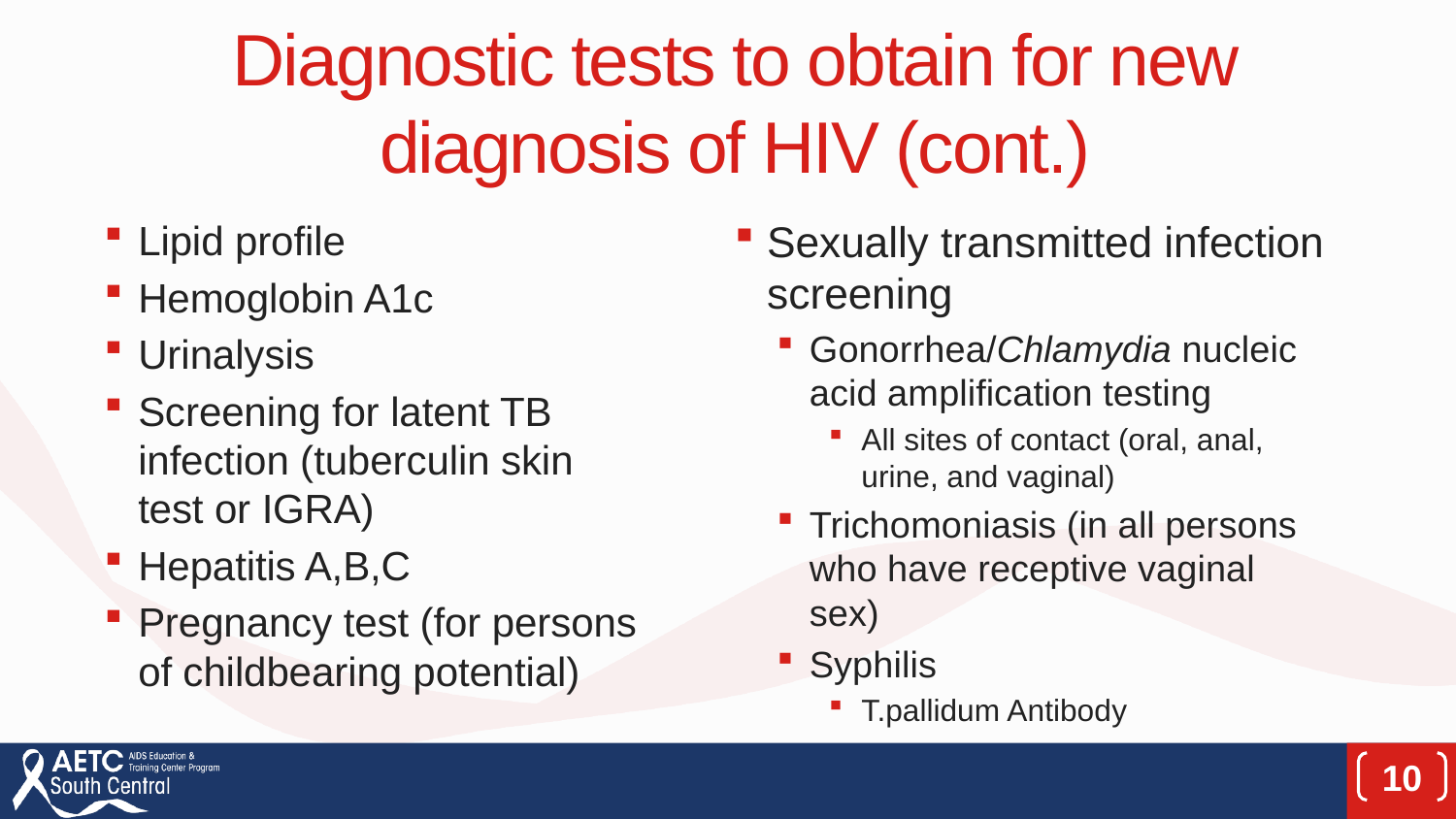

# Diagnostic tests to obtain for new diagnosis of HIV (cont.)
Lipid profile
Hemoglobin A1c
Urinalysis
Screening for latent TB infection (tuberculin skin test or IGRA)
Hepatitis A,B,C
Pregnancy test (for persons of childbearing potential)
Sexually transmitted infection screening
Gonorrhea/Chlamydia nucleic acid amplification testing
All sites of contact (oral, anal, urine, and vaginal)
Trichomoniasis (in all persons who have receptive vaginal sex)
Syphilis
T.pallidum Antibody

10